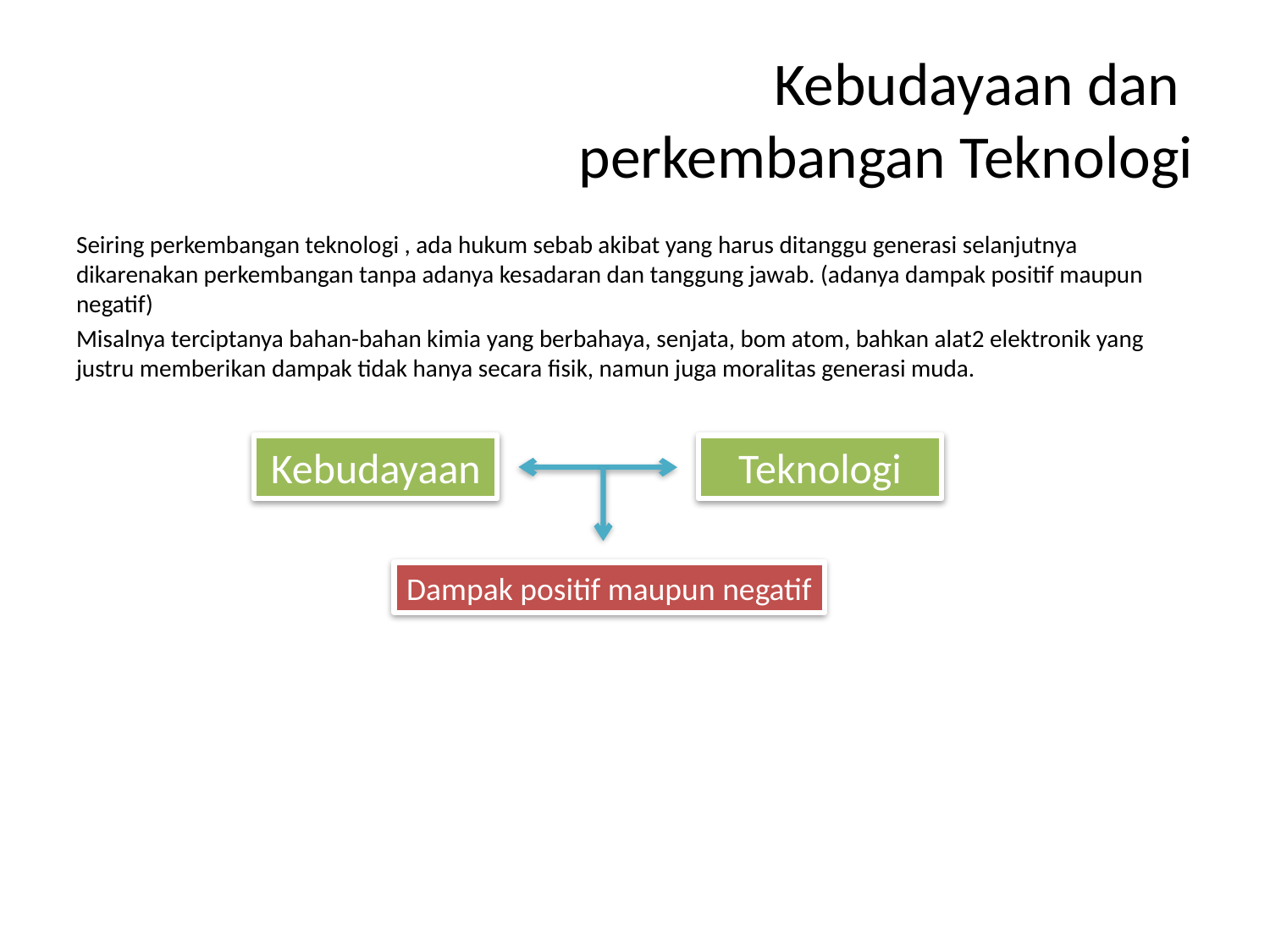

# Kebudayaan dan perkembangan Teknologi
Seiring perkembangan teknologi , ada hukum sebab akibat yang harus ditanggu generasi selanjutnya dikarenakan perkembangan tanpa adanya kesadaran dan tanggung jawab. (adanya dampak positif maupun negatif)
Misalnya terciptanya bahan-bahan kimia yang berbahaya, senjata, bom atom, bahkan alat2 elektronik yang justru memberikan dampak tidak hanya secara fisik, namun juga moralitas generasi muda.
Kebudayaan
Teknologi
Dampak positif maupun negatif